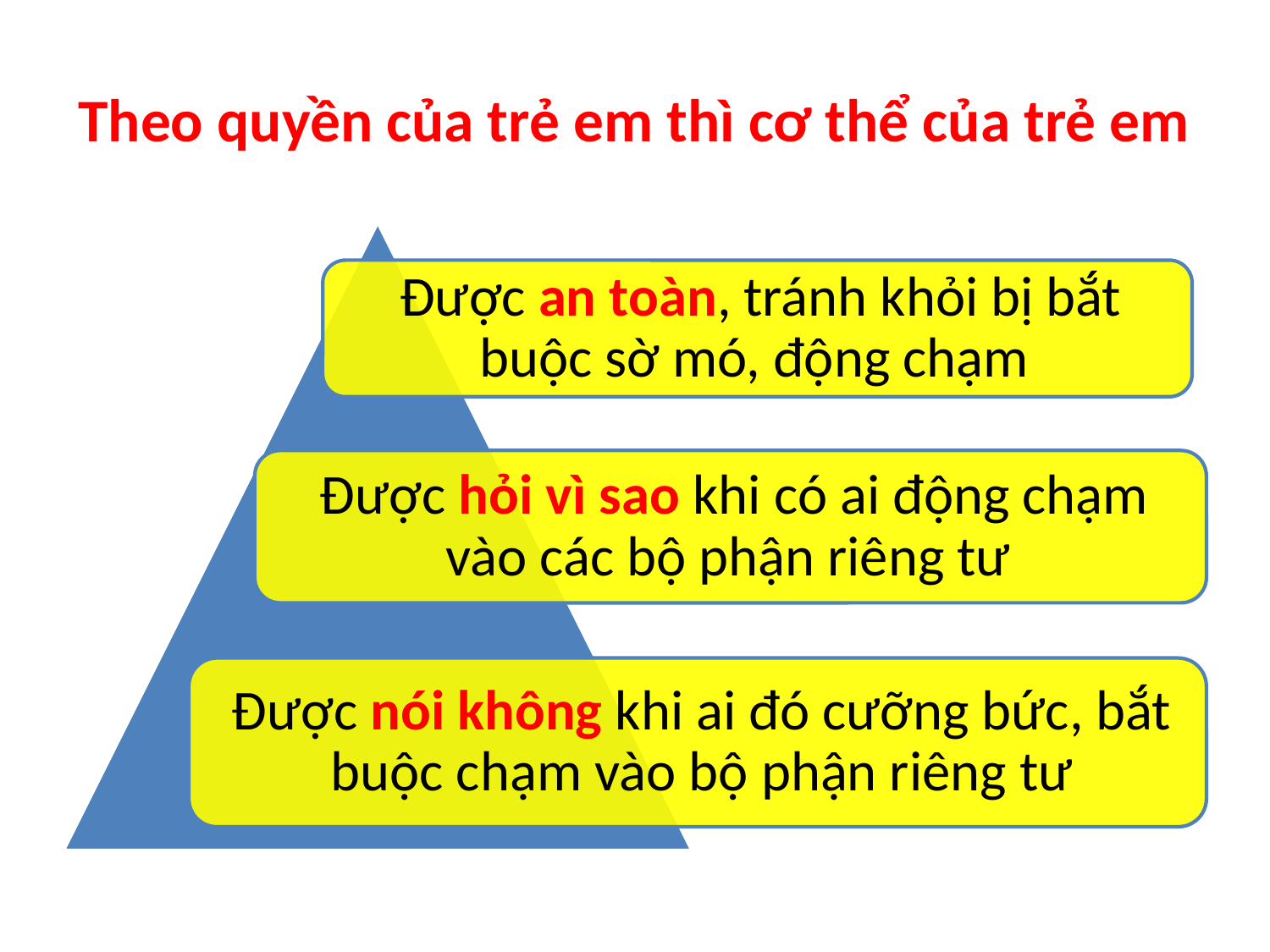

# Theo quyền của trẻ em thì cơ thể của trẻ em
Được an toàn, tránh khỏi bị bắt buộc sờ mó, động chạm
Được hỏi vì sao khi có ai động chạm vào các bộ phận riêng tư
Được nói không khi ai đó cưỡng bức, bắt buộc chạm vào bộ phận riêng tư